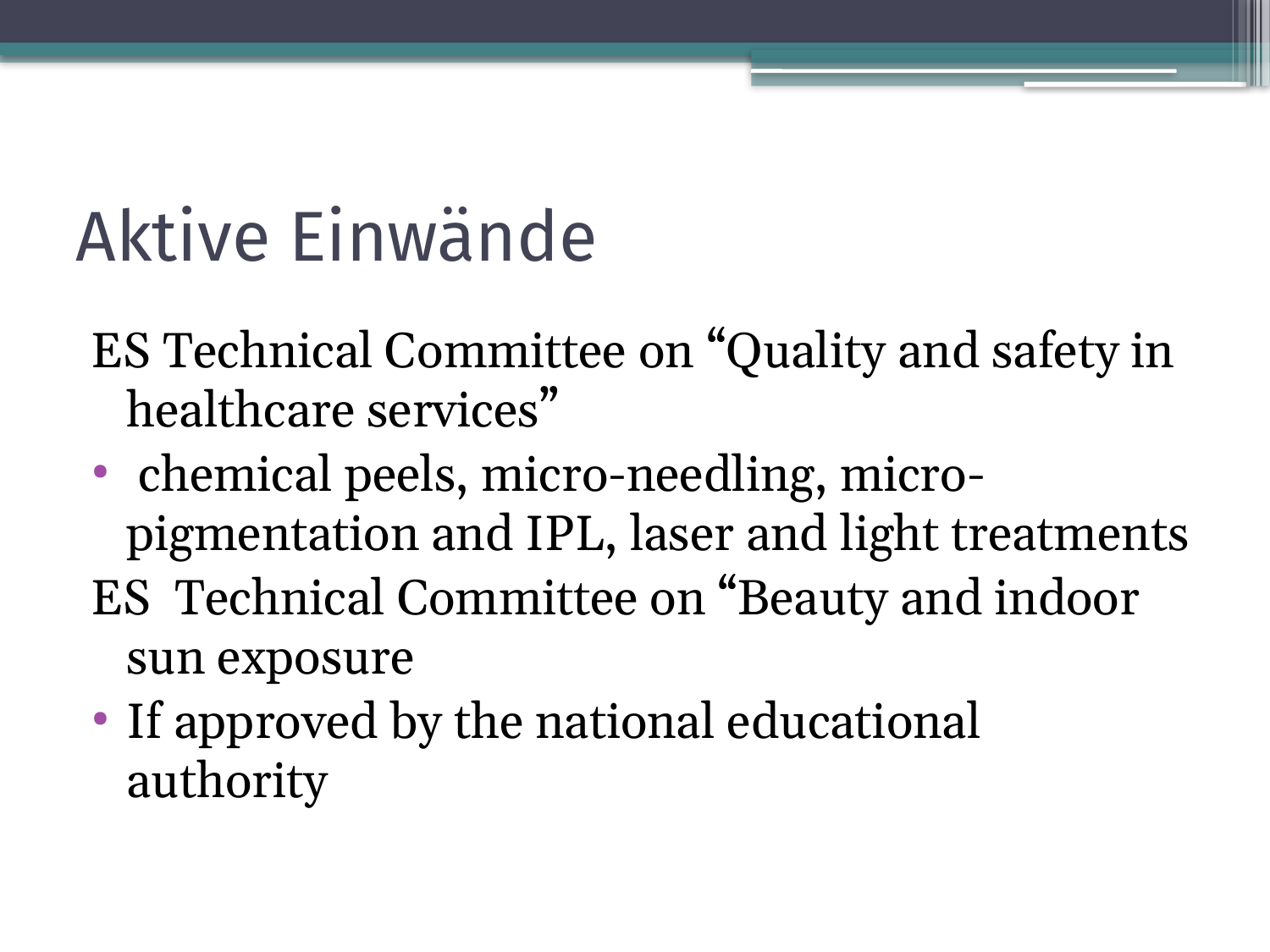

# Aktive Einwände
ES Technical Committee on “Quality and safety in healthcare services”
 chemical peels, micro-needling, micro-pigmentation and IPL, laser and light treatments
ES  Technical Committee on “Beauty and indoor sun exposure
If approved by the national educational authority